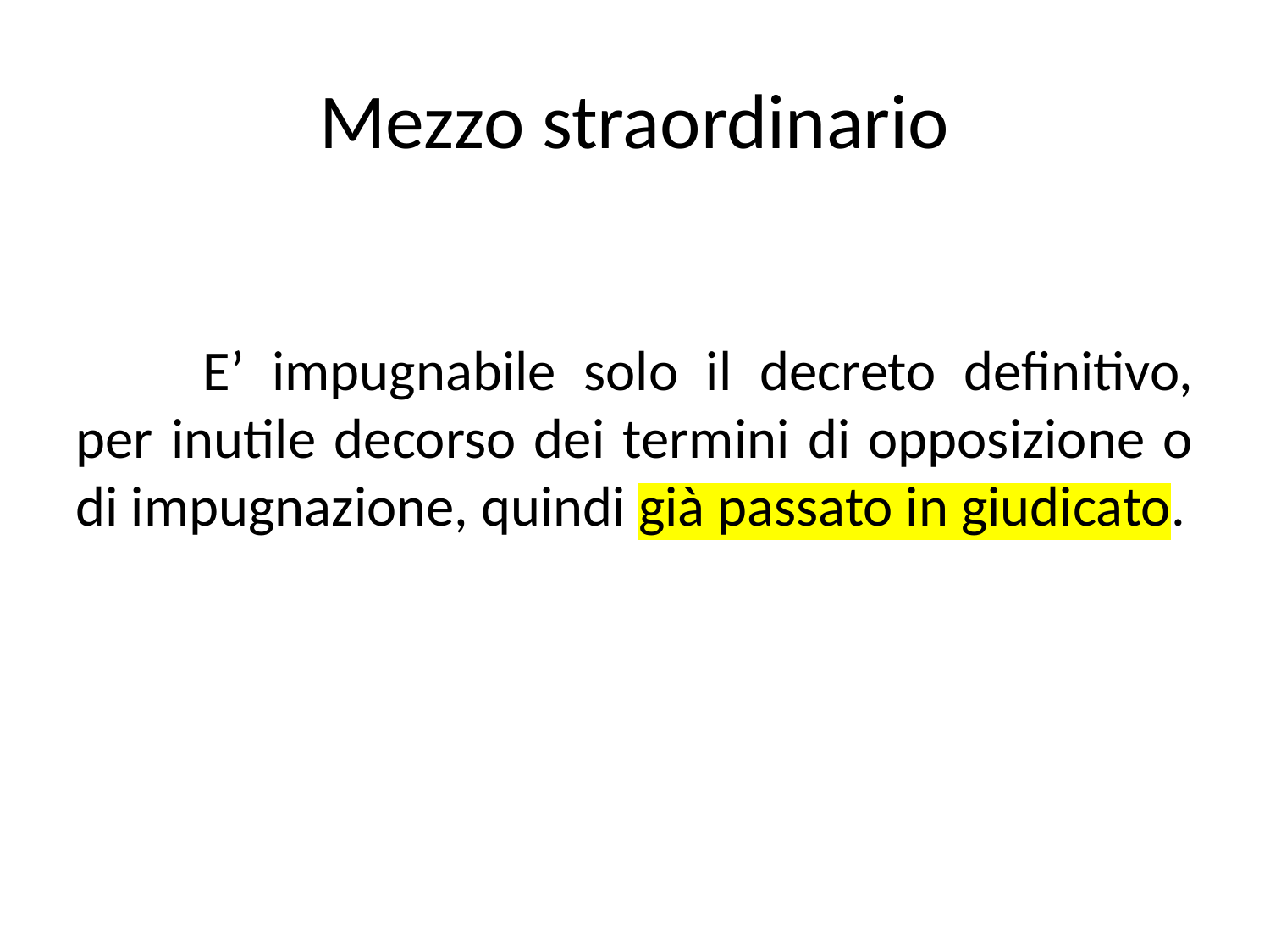

Mezzo straordinario

	E’ impugnabile solo il decreto definitivo, per inutile decorso dei termini di opposizione o di impugnazione, quindi già passato in giudicato.